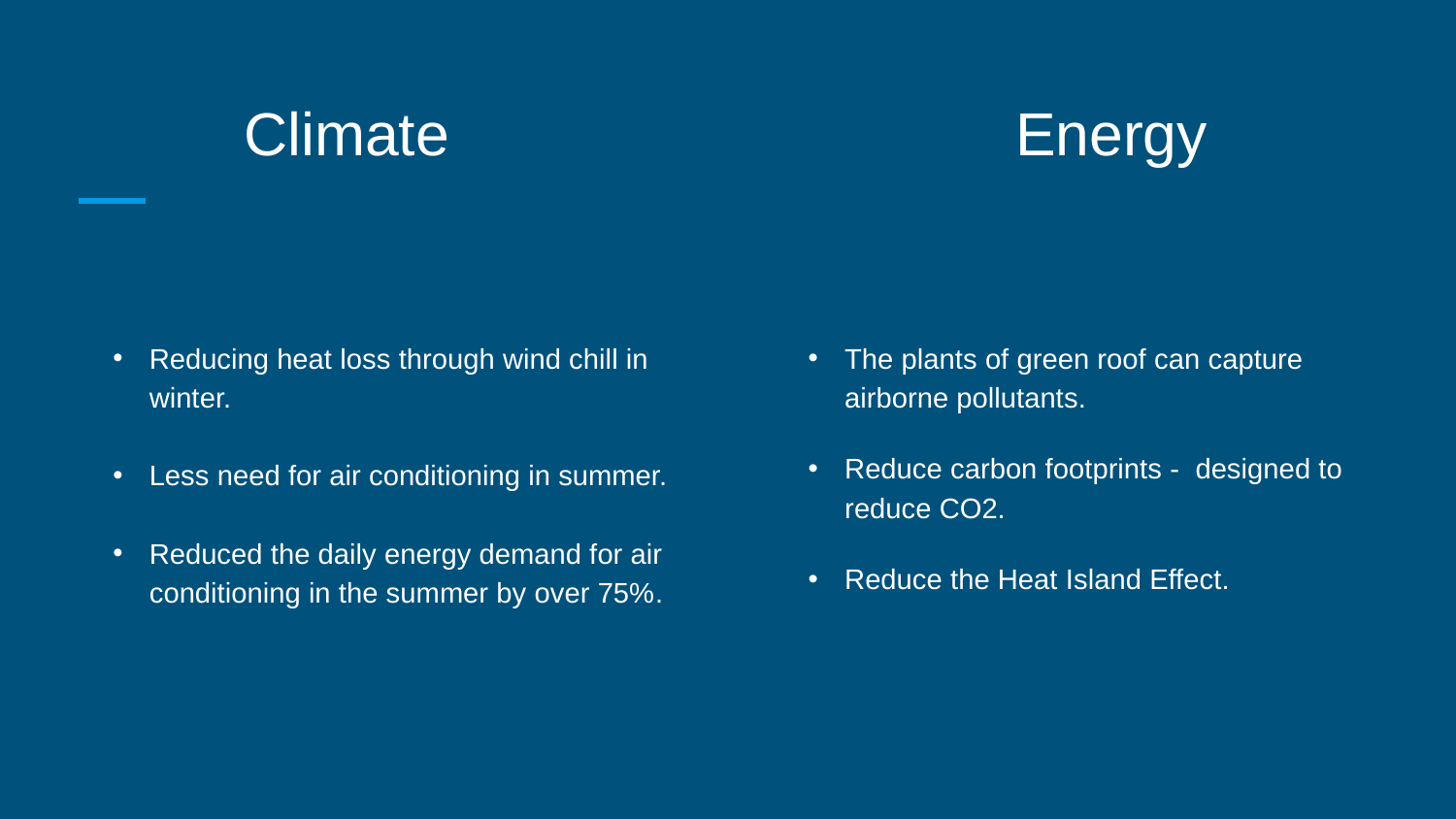

# Climate	                              Energy
Reducing heat loss through wind chill in winter.

Less need for air conditioning in summer.

Reduced the daily energy demand for air conditioning in the summer by over 75%.

The plants of green roof can capture airborne pollutants.
Reduce carbon footprints -  designed to reduce CO2.
Reduce the Heat Island Effect.